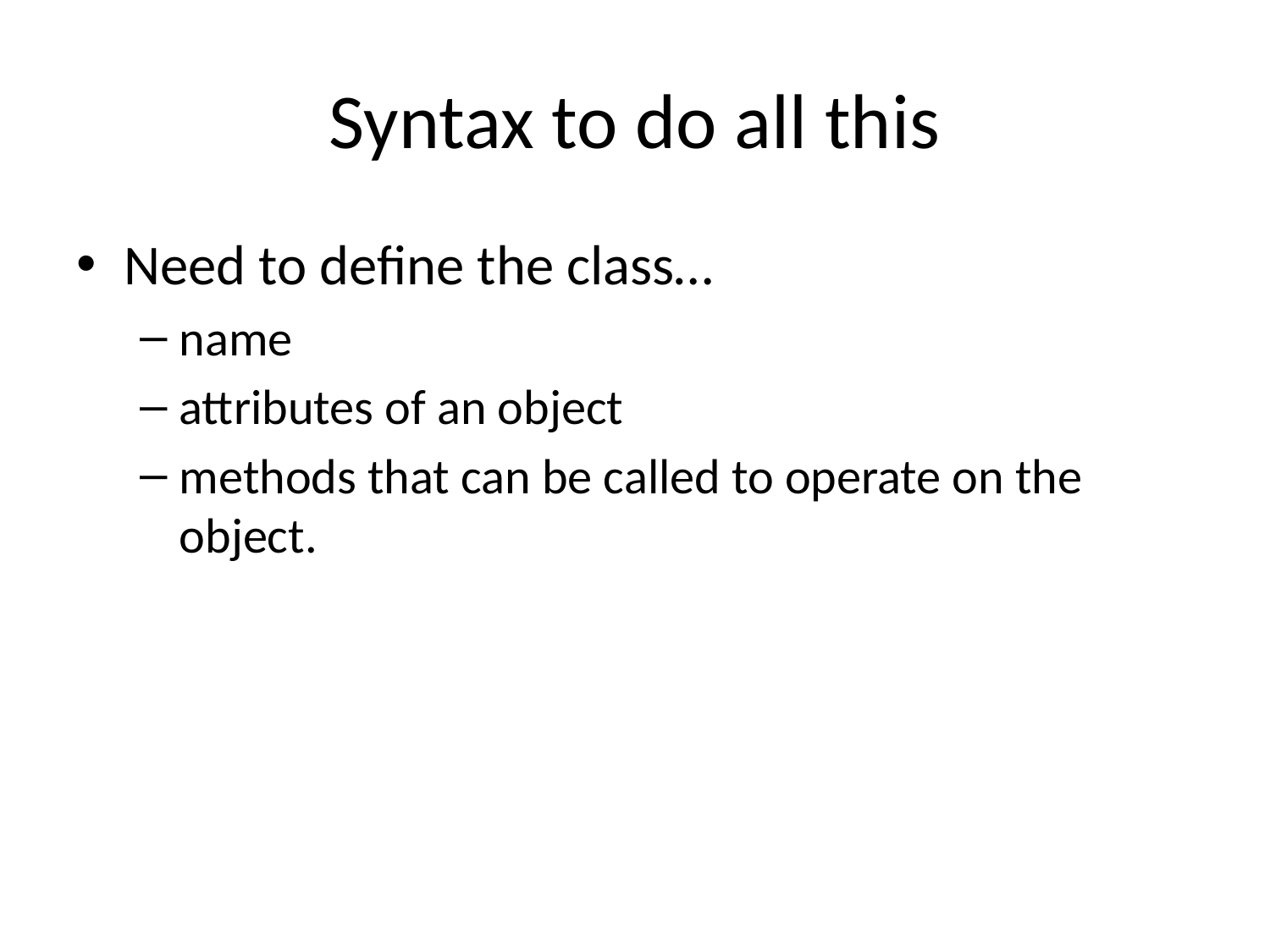

# Syntax to do all this
Need to define the class…
name
attributes of an object
methods that can be called to operate on the object.